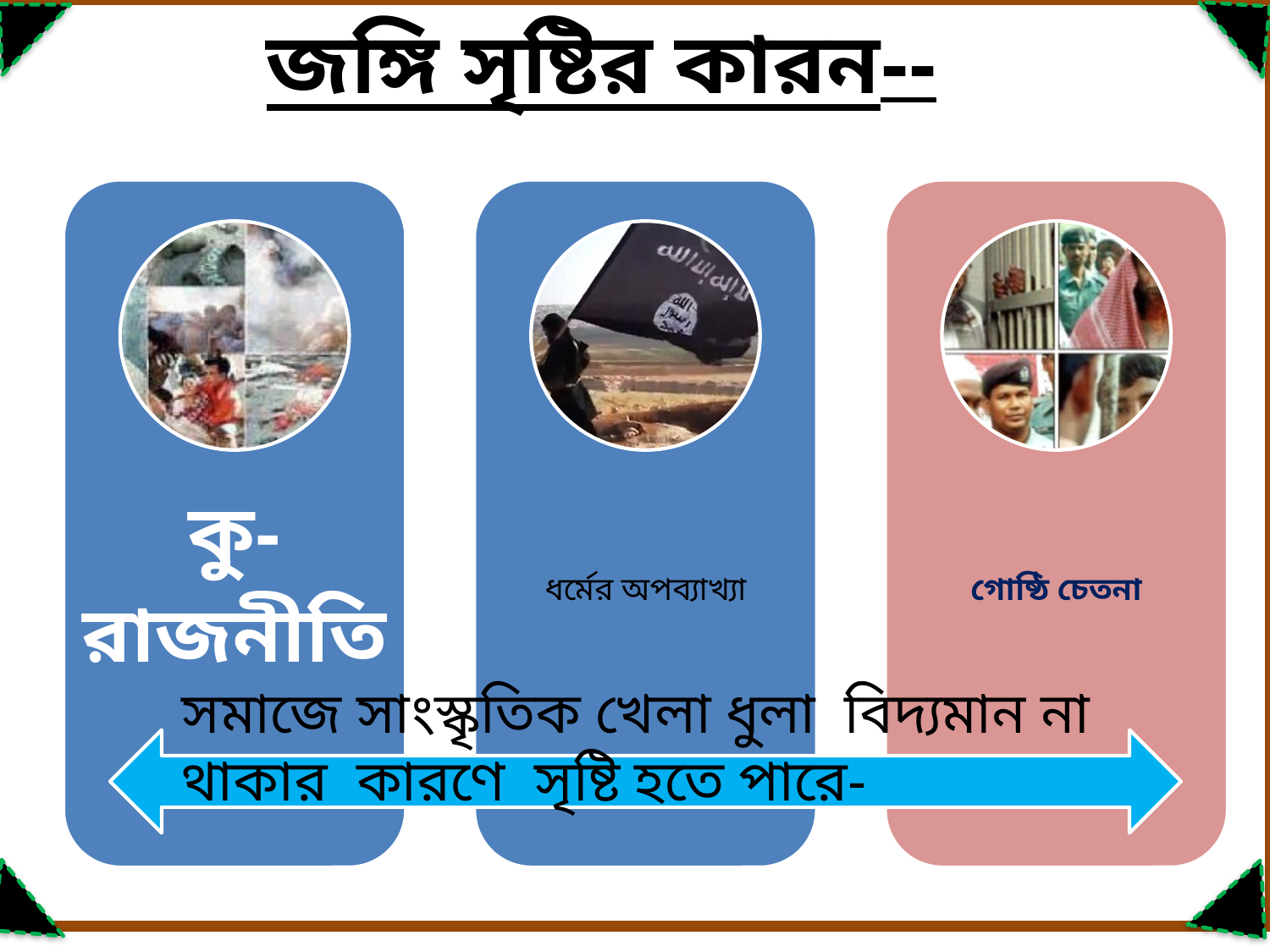

জঙ্গি সৃষ্টির কারন--
কু-রাজনীতি
ধর্মের অপব্যাখ্যা
গোষ্ঠি চেতনা
সমাজে সাংস্কৃতিক খেলা ধুলা  বিদ্যমান না থাকার  কারণে  সৃষ্টি হতে পারে-